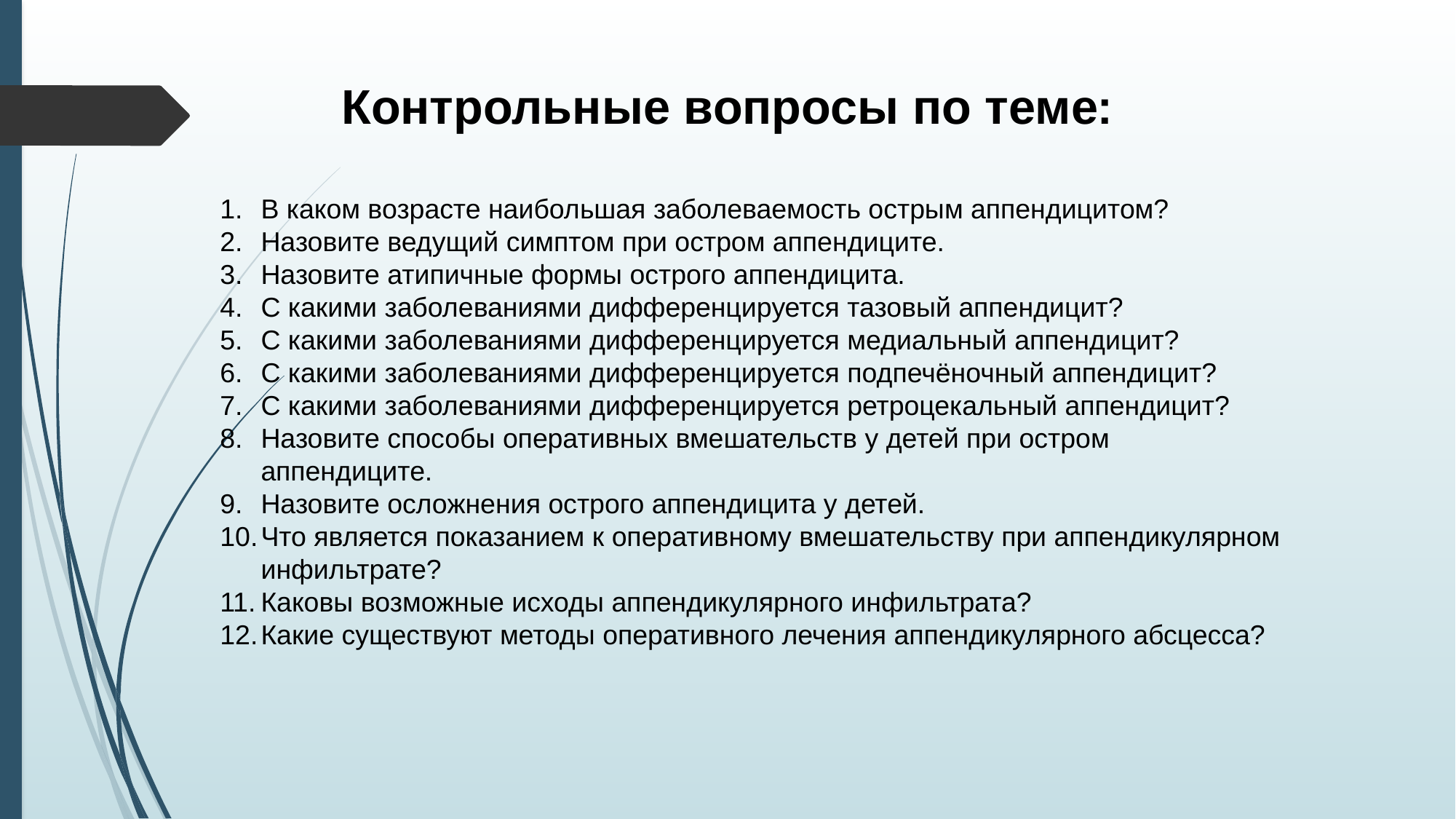

Контрольные вопросы по теме:
В каком возрасте наибольшая заболеваемость острым аппендицитом?
Назовите ведущий симптом при остром аппендиците.
Назовите атипичные формы острого аппендицита.
С какими заболеваниями дифференцируется тазовый аппендицит?
С какими заболеваниями дифференцируется медиальный аппендицит?
С какими заболеваниями дифференцируется подпечёночный аппендицит?
С какими заболеваниями дифференцируется ретроцекальный аппендицит?
Назовите способы оперативных вмешательств у детей при остром аппендиците.
Назовите осложнения острого аппендицита у детей.
Что является показанием к оперативному вмешательству при аппендикулярном инфильтрате?
Каковы возможные исходы аппендикулярного инфильтрата?
Какие существуют методы оперативного лечения аппендикулярного абсцесса?